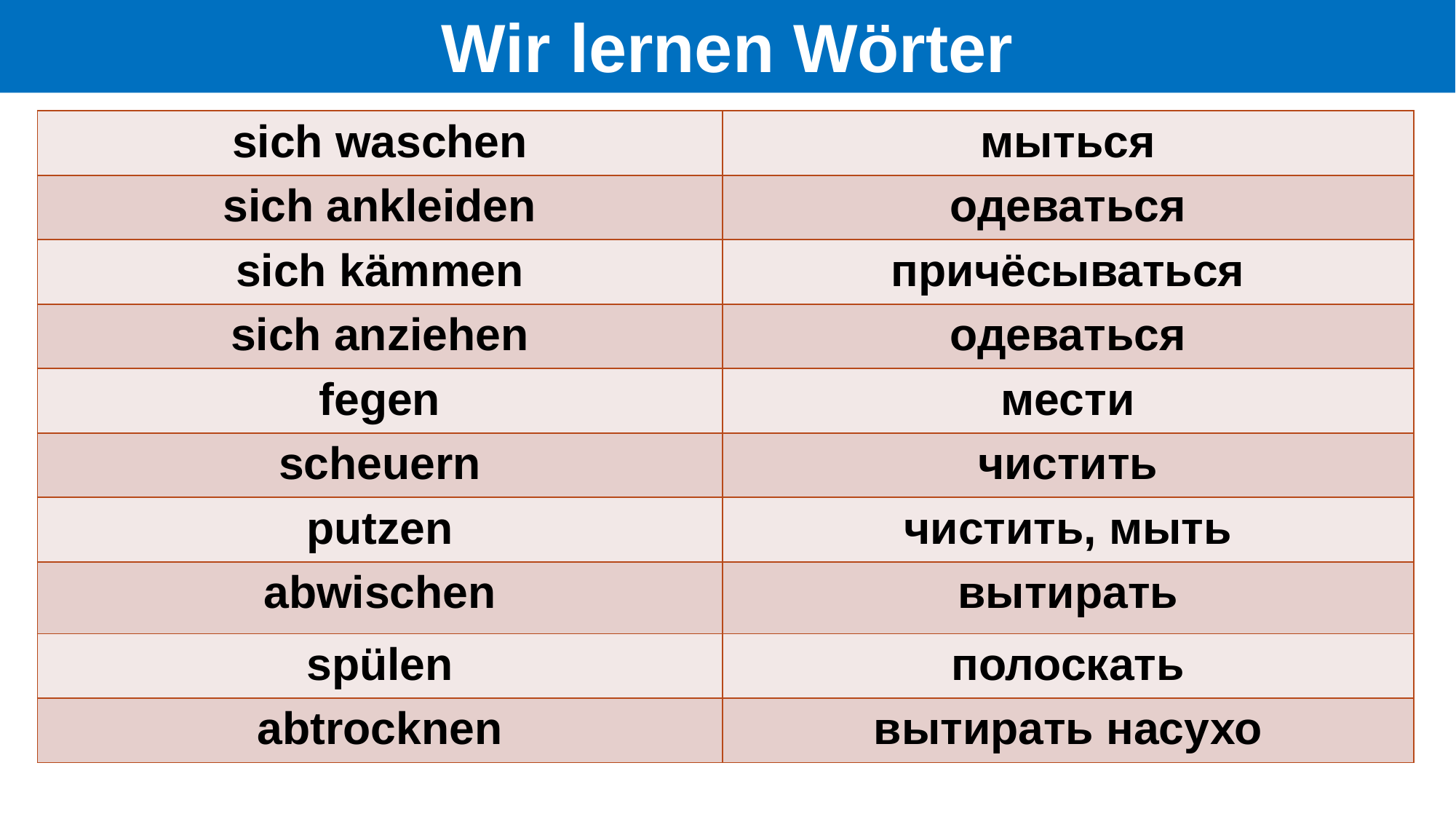

# Wir lernen Wörter

| sich waschen | мыться |
| --- | --- |
| sich ankleiden | одеваться |
| sich kämmen | причёсываться |
| sich anziehen | одеваться |
| fegen | мести |
| scheuern | чистить |
| putzen | чистить, мыть |
| abwischen | вытирать |
| spülen | полоскать |
| abtrocknen | вытирать насухо |